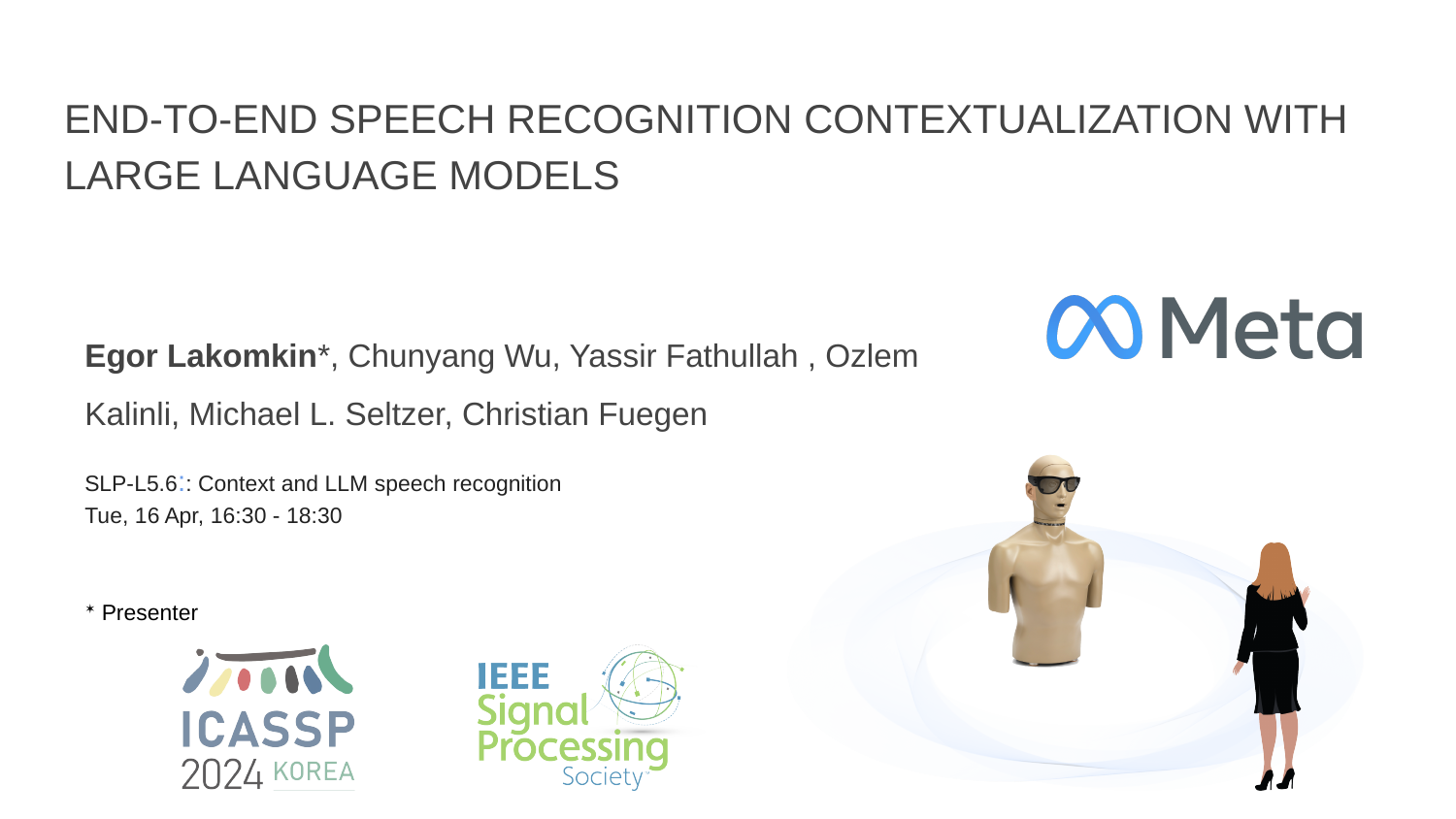

# END-TO-END SPEECH RECOGNITION CONTEXTUALIZATION WITH LARGE LANGUAGE MODELS

Egor Lakomkin*, Chunyang Wu, Yassir Fathullah , Ozlem Kalinli, Michael L. Seltzer, Christian Fuegen
SLP-L5.6:: Context and LLM speech recognition
Tue, 16 Apr, 16:30 - 18:30
✶ Presenter